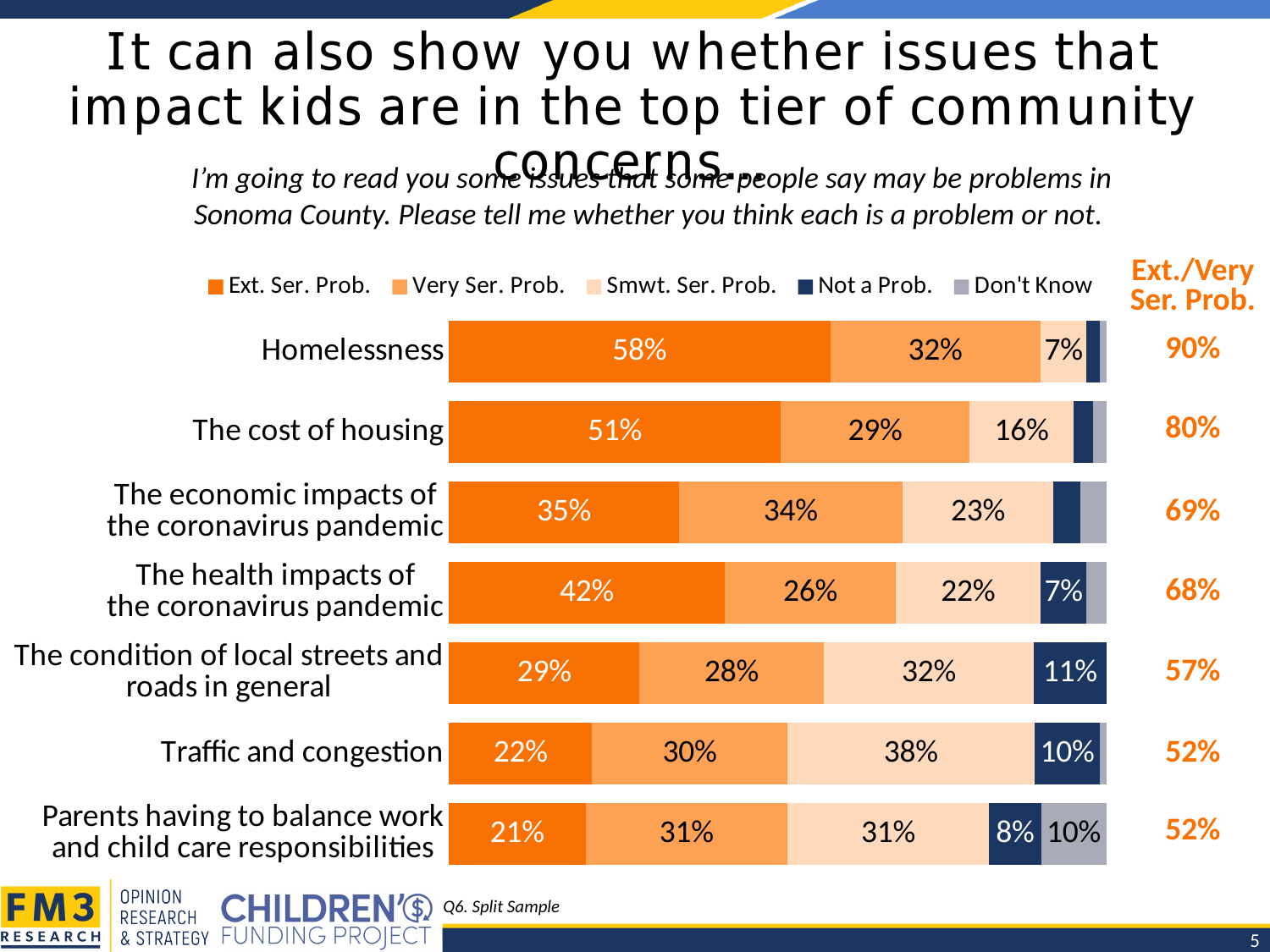

# It can also show you whether issues that impact kids are in the top tier of community concerns…
I’m going to read you some issues that some people say may be problems in Sonoma County. Please tell me whether you think each is a problem or not.

### Chart

| Category | Ext. Ser. Prob. | Very Ser. Prob. | Smwt. Ser. Prob. | Not a Prob. | Don't Know |
|---|---|---|---|---|---|
| Homelessness | 0.58 | 0.32 | 0.07 | 0.02 | 0.01 |
| The cost of housing | 0.51 | 0.29 | 0.16 | 0.03 | 0.02 |
| The economic impacts of
the coronavirus pandemic | 0.35 | 0.34 | 0.23 | 0.04 | 0.04 |
| The health impacts of
the coronavirus pandemic | 0.42 | 0.26 | 0.22 | 0.07 | 0.03 |
| The condition of local streets and roads in general | 0.29 | 0.28 | 0.32 | 0.11 | 0.0 |
| Traffic and congestion | 0.22 | 0.3 | 0.38 | 0.1 | 0.01 |
| Parents having to balance work and child care responsibilities | 0.21 | 0.31 | 0.31 | 0.08 | 0.1 |
| Ext./Very Ser. Prob. |
| --- |
| 90% |
| 80% |
| 69% |
| 68% |
| 57% |
| 52% |
| 52% |
Q6. Split Sample